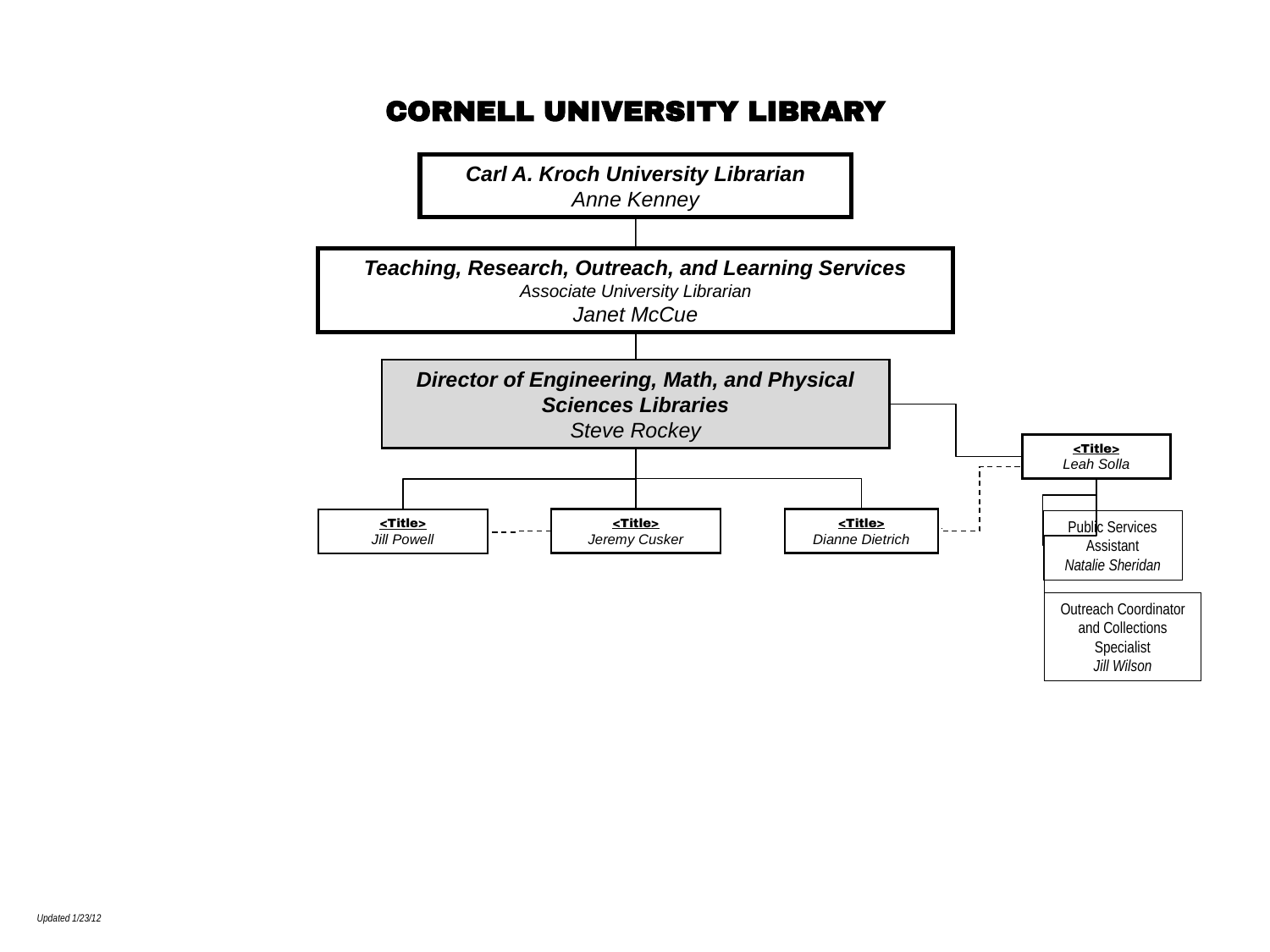

CORNELL UNIVERSITY LIBRARY
Carl A. Kroch University Librarian
Anne Kenney
Teaching, Research, Outreach, and Learning Services
Associate University Librarian
Janet McCue
Director of Engineering, Math, and Physical Sciences Libraries
Steve Rockey
<Title>
Leah Solla
<Title>
Jeremy Cusker
<Title>
Dianne Dietrich
<Title>
Jill Powell
Public Services Assistant
Natalie Sheridan
Outreach Coordinator and Collections Specialist
Jill Wilson
Updated 1/23/12